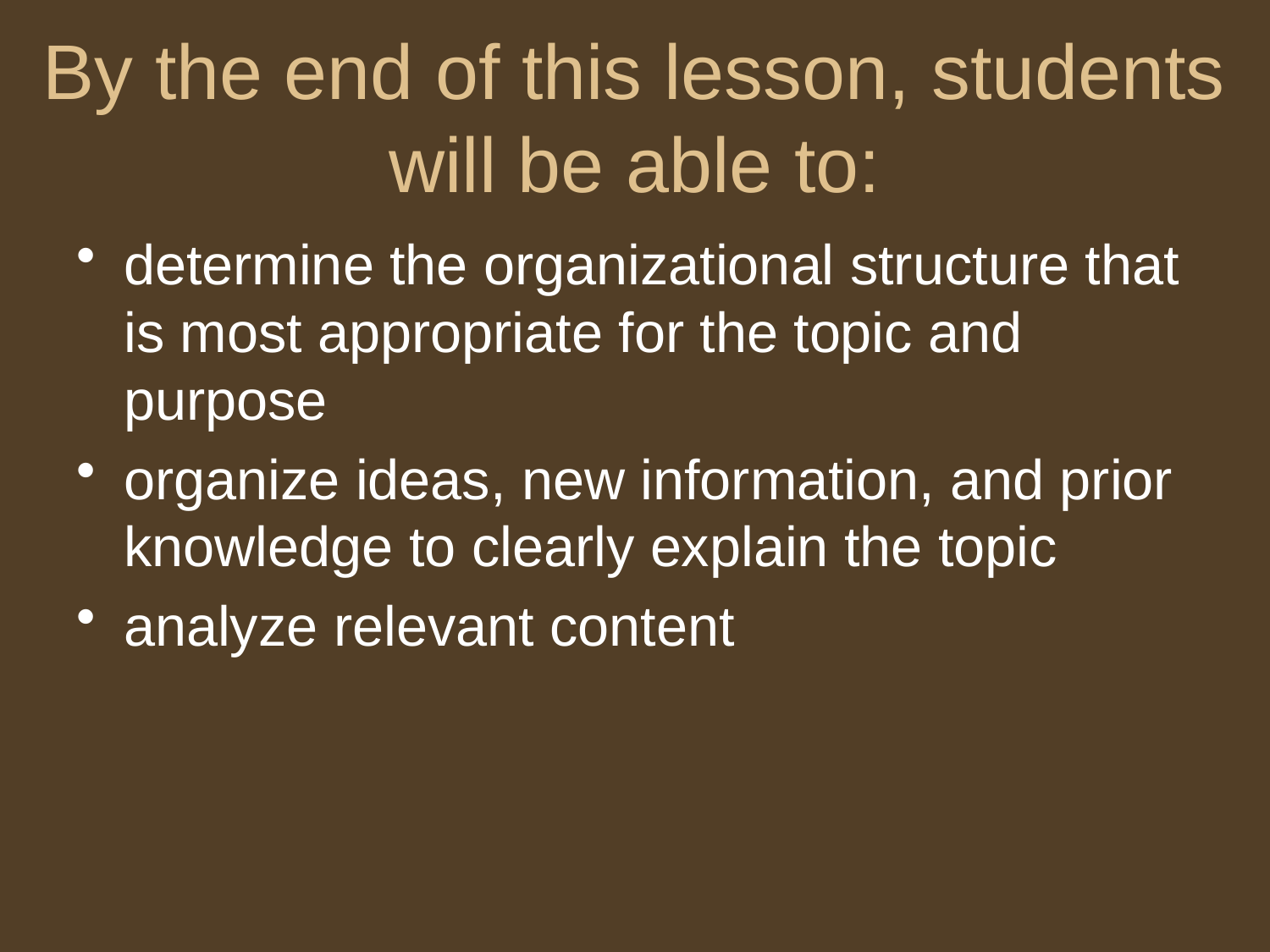

# By the end of this lesson, students will be able to:
determine the organizational structure that is most appropriate for the topic and purpose
organize ideas, new information, and prior knowledge to clearly explain the topic
analyze relevant content